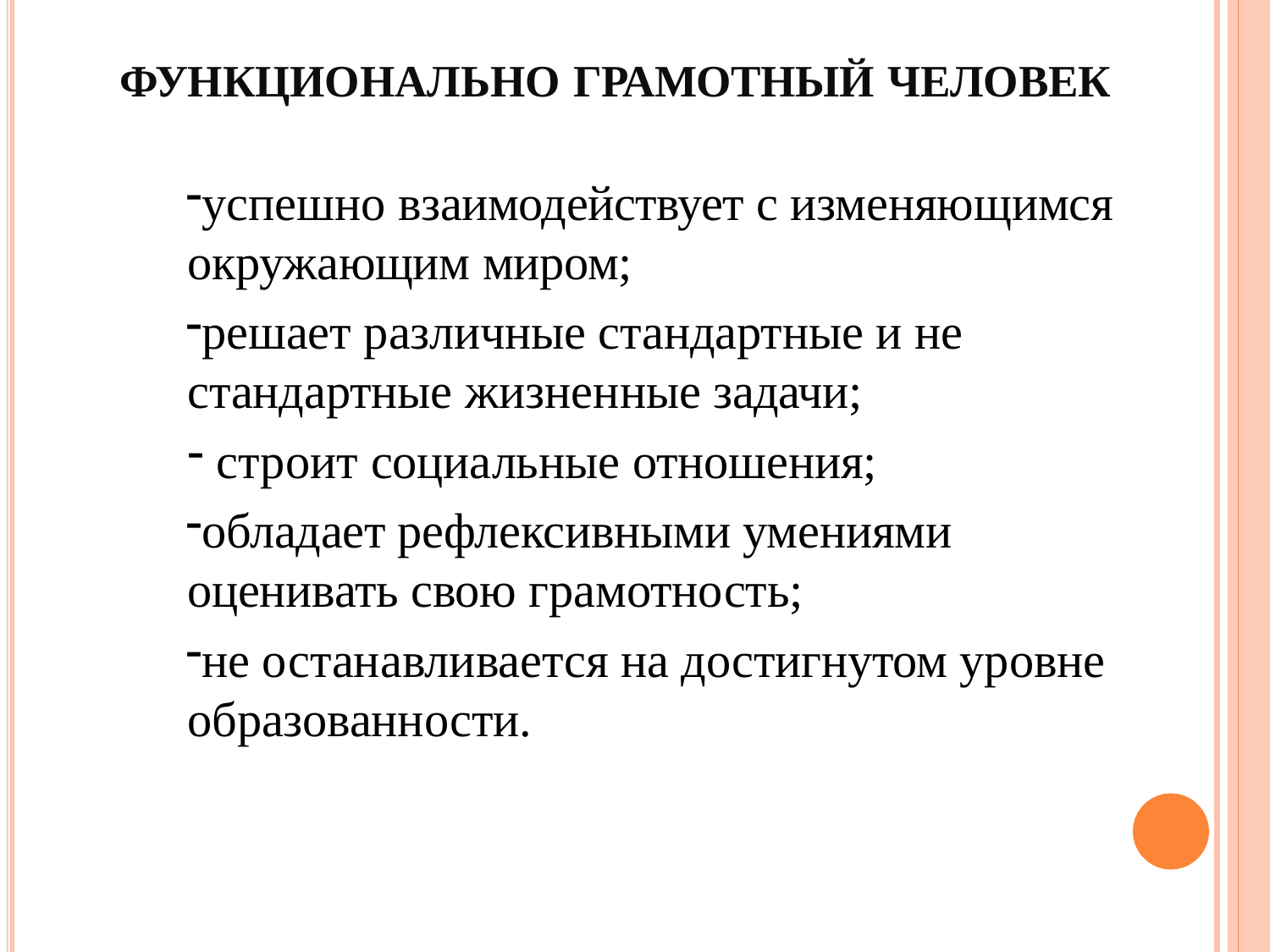

# ФУНКЦИОНАЛЬНО ГРАМОТНЫЙ ЧЕЛОВЕК
успешно взаимодействует с изменяющимся  окружающим миром;
решает различные стандартные и не  стандартные жизненные задачи;
строит социальные отношения;
обладает рефлексивными умениями  оценивать свою грамотность;
не останавливается на достигнутом уровне  образованности.